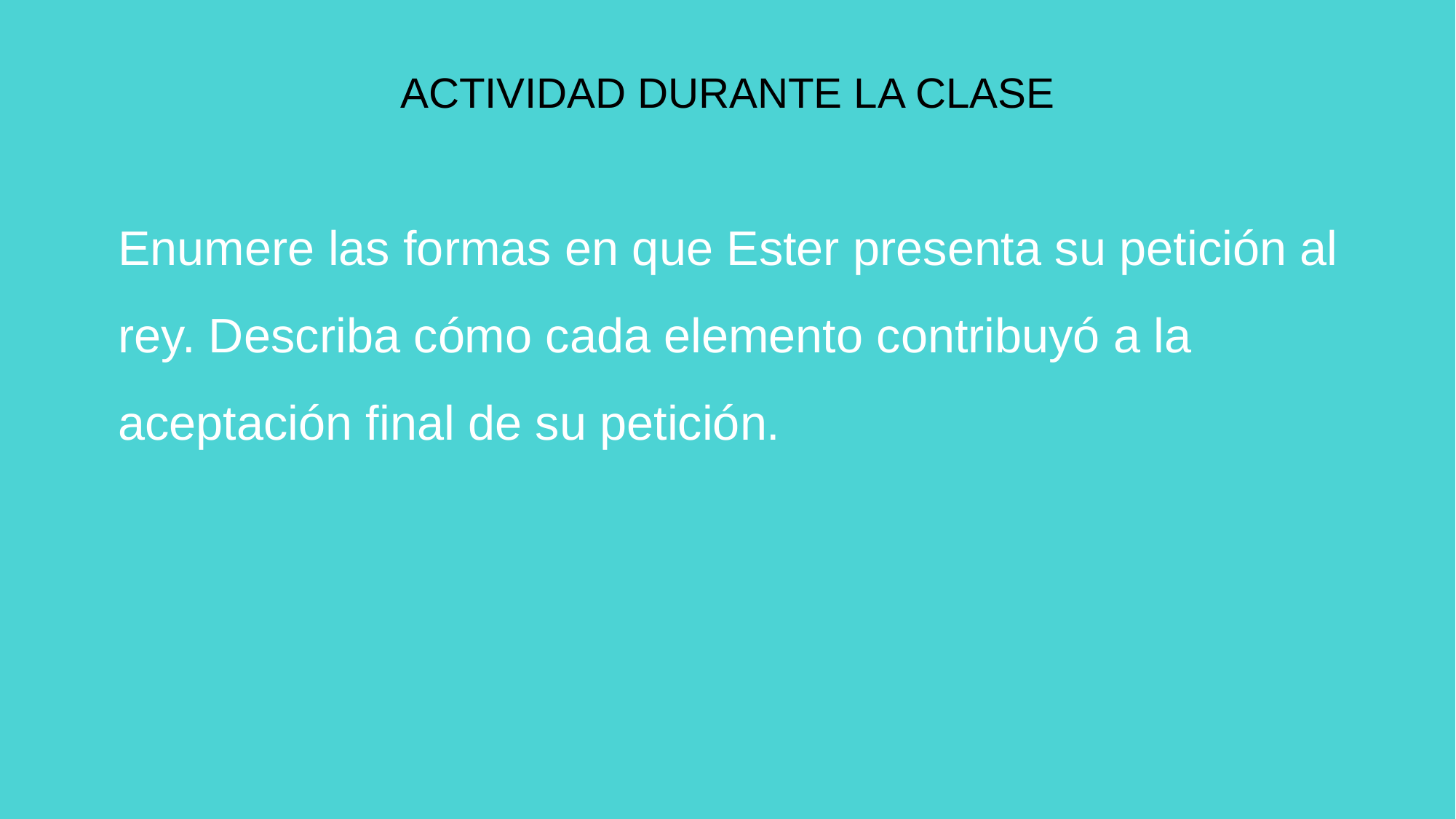

ACTIVIDAD DURANTE LA CLASE

Enumere las formas en que Ester presenta su petición al rey. Describa cómo cada elemento contribuyó a la aceptación final de su petición.
List the things we read of in this chapter that seem absurd

What about each of the things you listed makes them absurd?